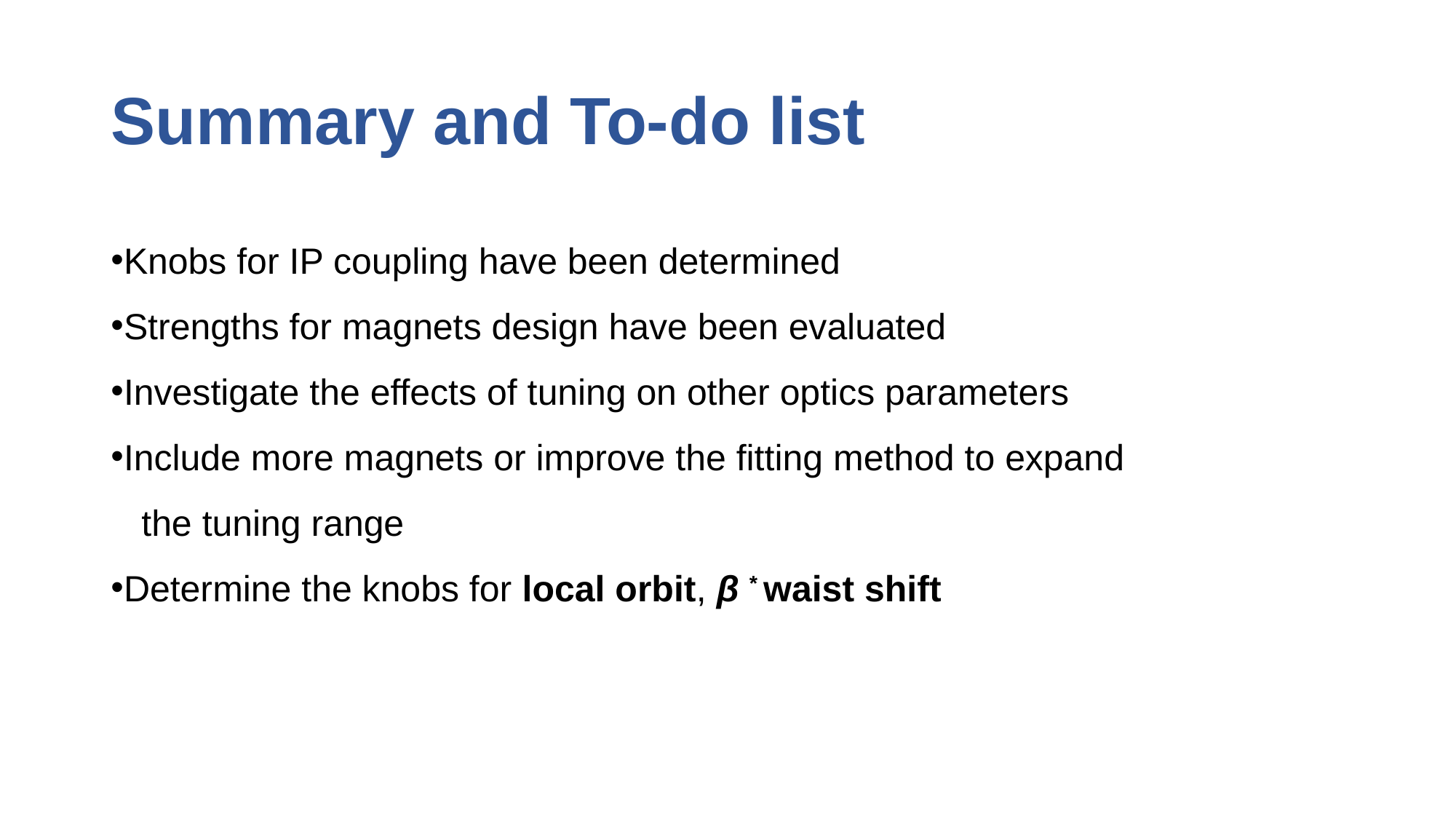

# Summary and To-do list

Knobs for IP coupling have been determined
Strengths for magnets design have been evaluated
Investigate the effects of tuning on other optics parameters
Include more magnets or improve the fitting method to expand
   the tuning range
Determine the knobs for local orbit, β * waist shift